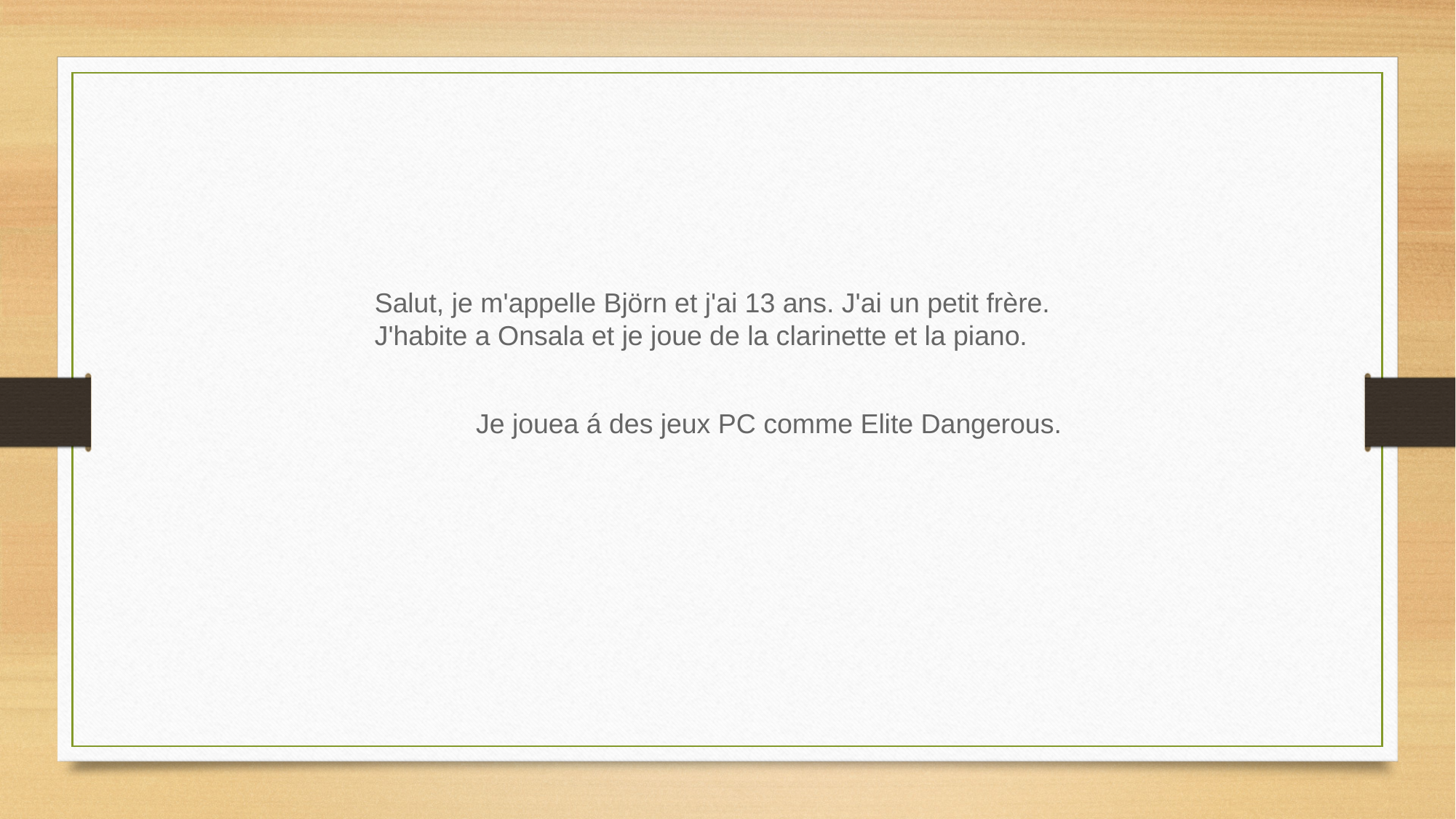

Salut, je m'appelle Björn et j'ai 13 ans. J'ai un petit frère. J'habite a Onsala et je joue de la clarinette et la piano.

Je jouea á des jeux PC comme Elite Dangerous.